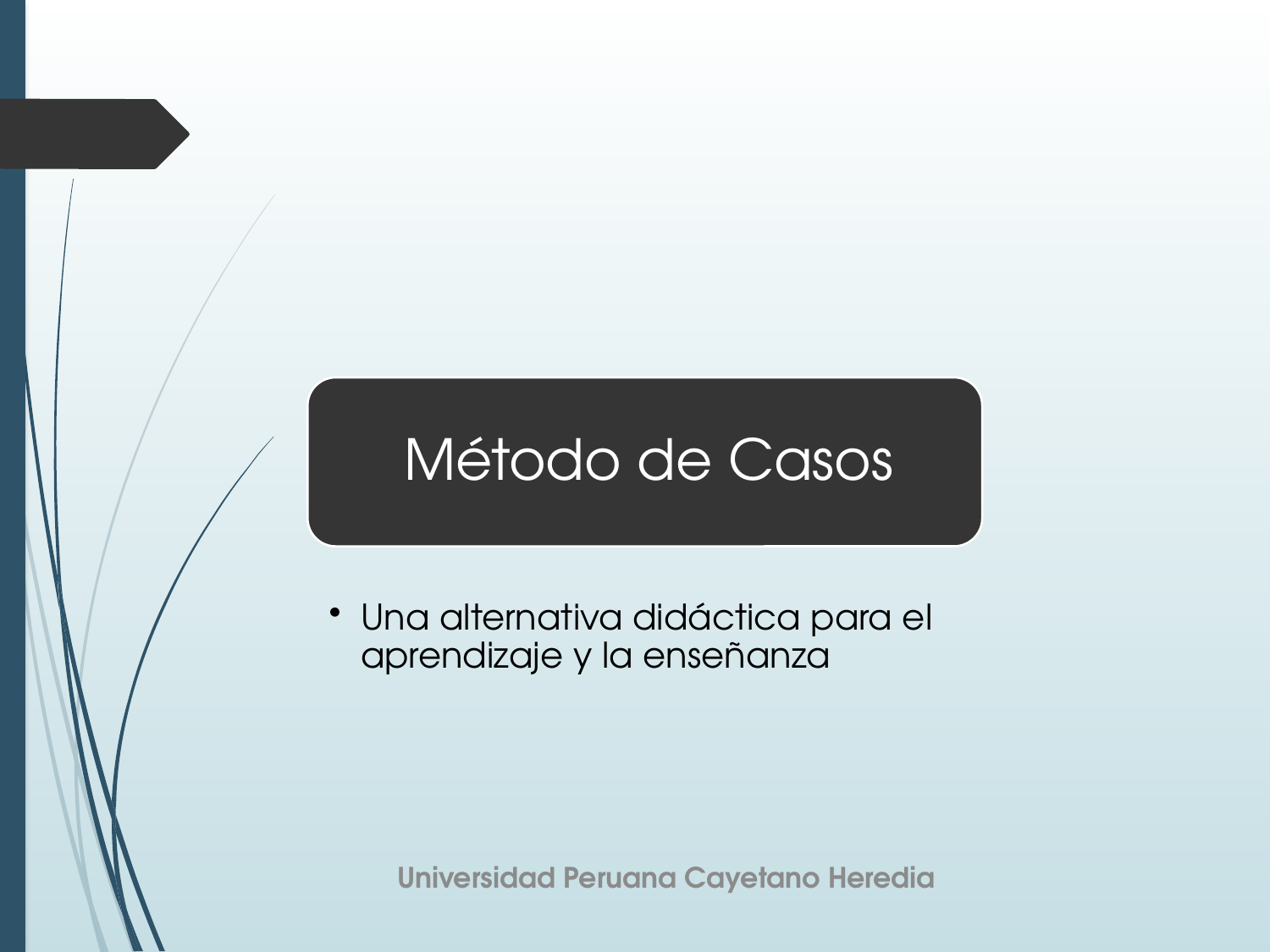

#
Método de Casos

Una alternativa didáctica para el aprendizaje y la enseñanza
Universidad Peruana Cayetano Heredia